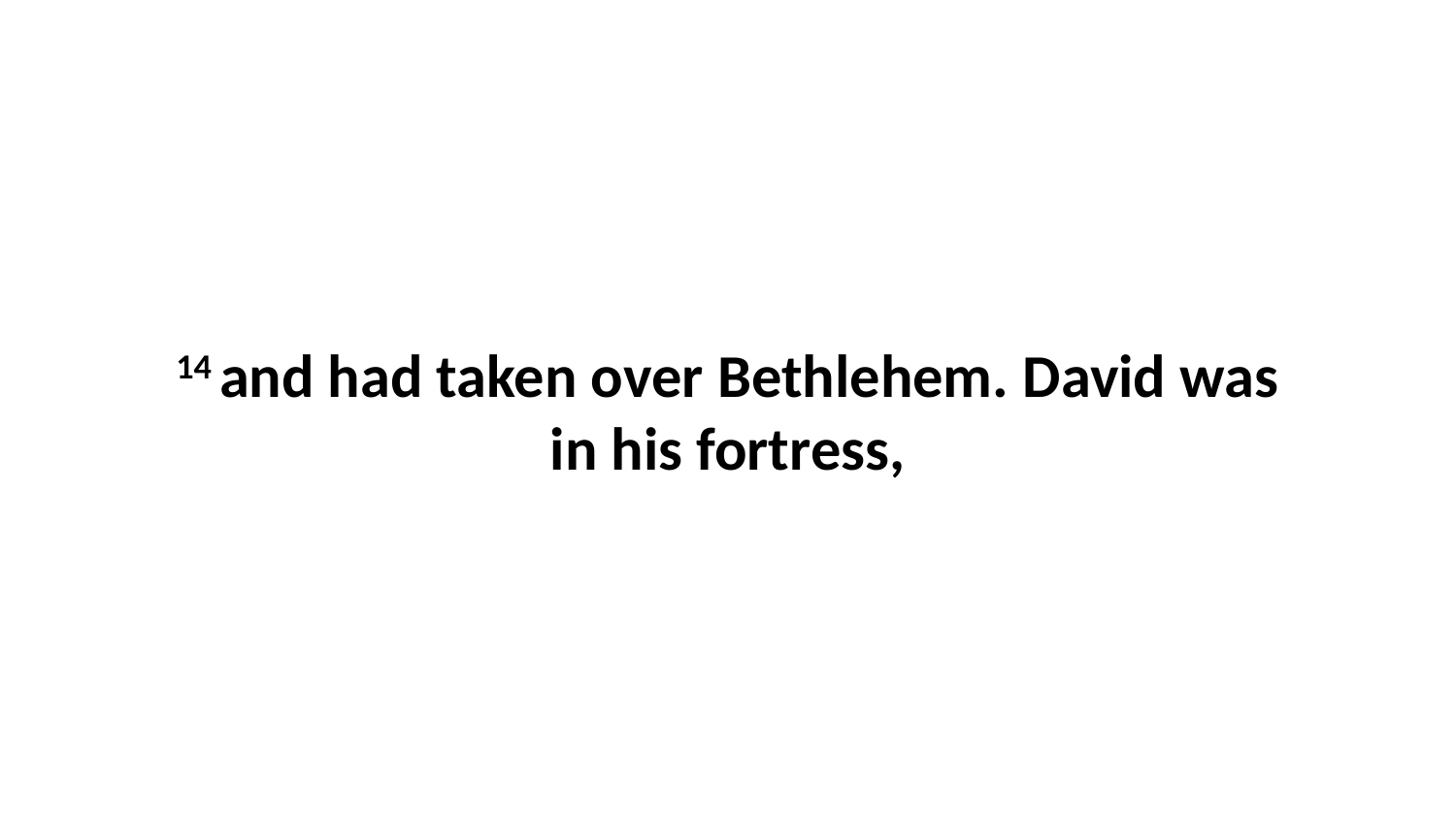

14 and had taken over Bethlehem. David was in his fortress,